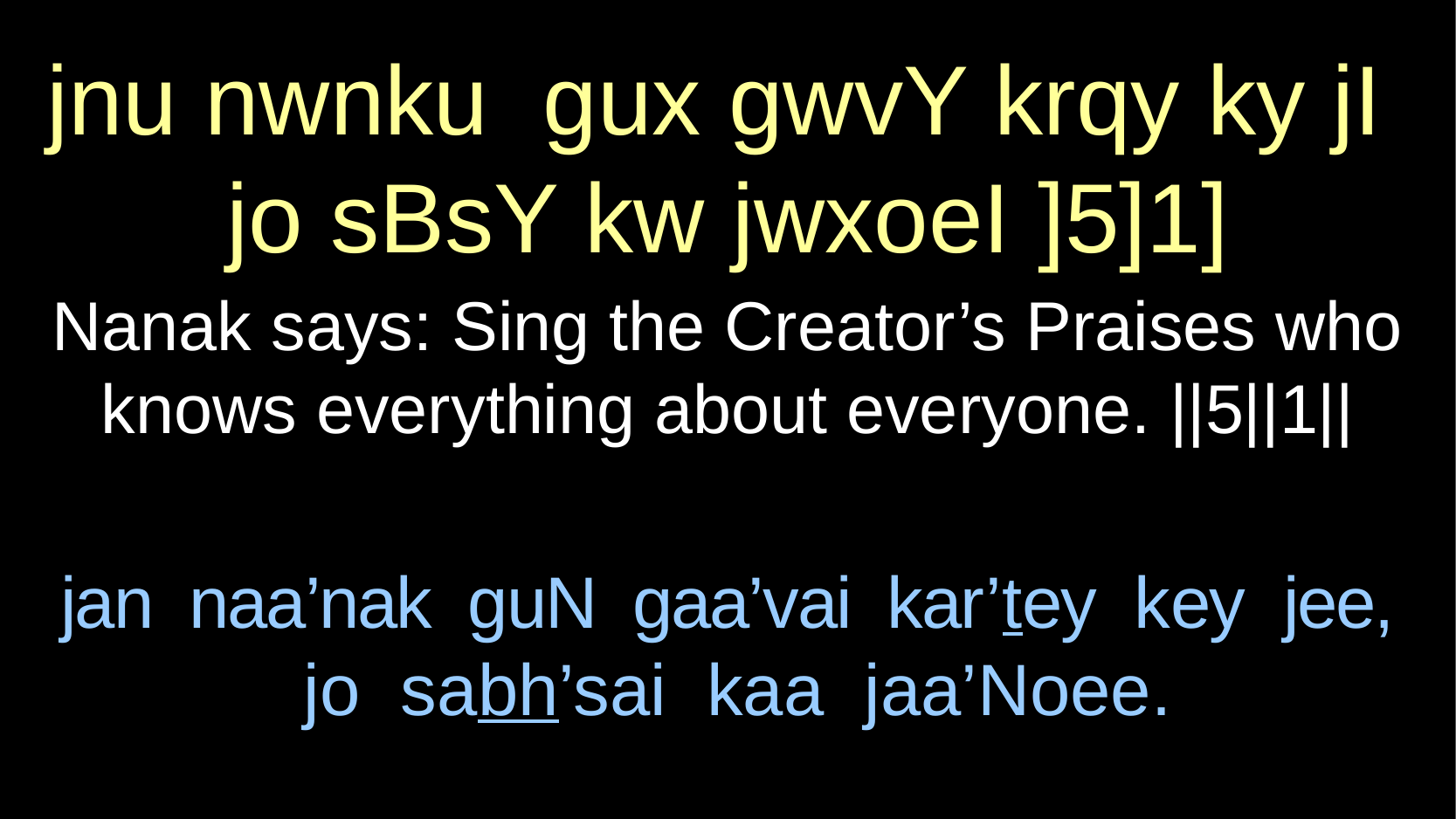

jnu nwnku  gux gwvY krqy ky jI
jo sBsY kw jwxoeI ]5]1]
Nanak says: Sing the Creator’s Praises who knows everything about everyone. ||5||1||
# jan  naa’nak  guN  gaa’vai  kar’tey  key  jee, jo  sabh’sai  kaa  jaa’Noee.